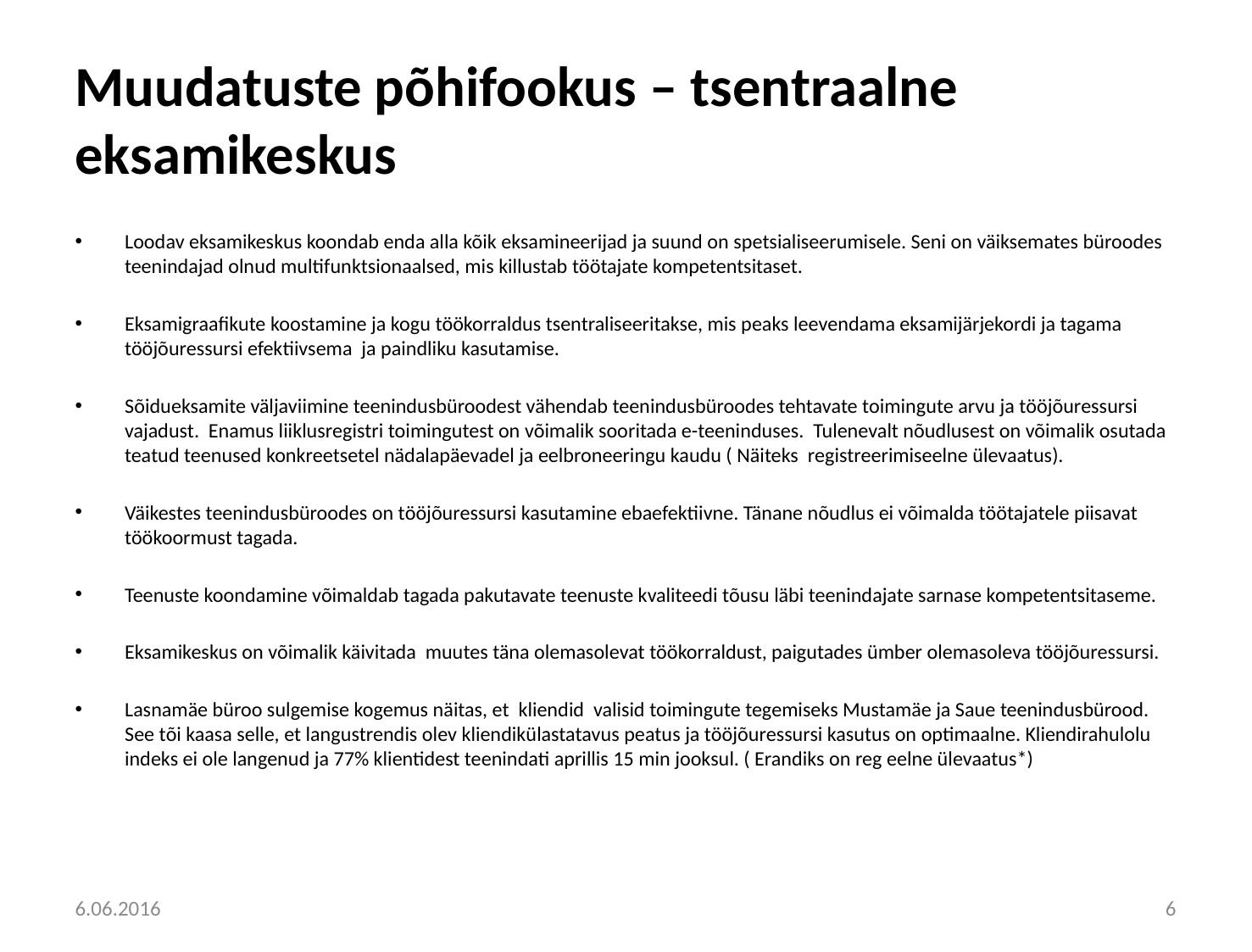

# Muudatuste põhifookus – tsentraalne eksamikeskus
Loodav eksamikeskus koondab enda alla kõik eksamineerijad ja suund on spetsialiseerumisele. Seni on väiksemates büroodes teenindajad olnud multifunktsionaalsed, mis killustab töötajate kompetentsitaset.

Eksamigraafikute koostamine ja kogu töökorraldus tsentraliseeritakse, mis peaks leevendama eksamijärjekordi ja tagama  tööjõuressursi efektiivsema  ja paindliku kasutamise.

Sõidueksamite väljaviimine teenindusbüroodest vähendab teenindusbüroodes tehtavate toimingute arvu ja tööjõuressursi vajadust.  Enamus liiklusregistri toimingutest on võimalik sooritada e-teeninduses.  Tulenevalt nõudlusest on võimalik osutada teatud teenused konkreetsetel nädalapäevadel ja eelbroneeringu kaudu ( Näiteks  registreerimiseelne ülevaatus).

Väikestes teenindusbüroodes on tööjõuressursi kasutamine ebaefektiivne. Tänane nõudlus ei võimalda töötajatele piisavat töökoormust tagada.

Teenuste koondamine võimaldab tagada pakutavate teenuste kvaliteedi tõusu läbi teenindajate sarnase kompetentsitaseme.

Eksamikeskus on võimalik käivitada  muutes täna olemasolevat töökorraldust, paigutades ümber olemasoleva tööjõuressursi.

Lasnamäe büroo sulgemise kogemus näitas, et  kliendid  valisid toimingute tegemiseks Mustamäe ja Saue teenindusbürood. See tõi kaasa selle, et langustrendis olev kliendikülastatavus peatus ja tööjõuressursi kasutus on optimaalne. Kliendirahulolu indeks ei ole langenud ja 77% klientidest teenindati aprillis 15 min jooksul. ( Erandiks on reg eelne ülevaatus*)

6.06.2016
6